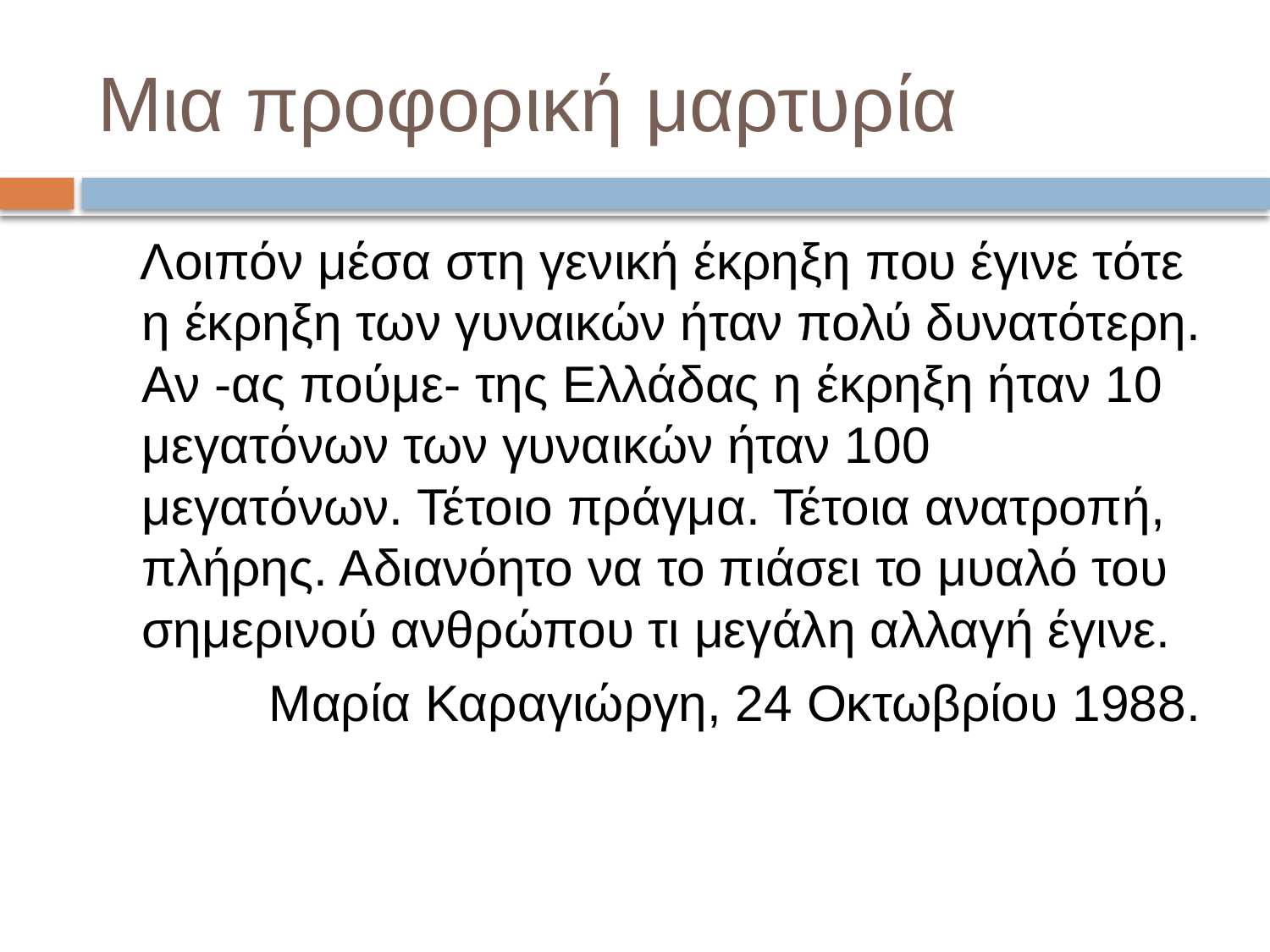

# Μια προφορική μαρτυρία
   Λοιπόν μέσα στη γενική έκρηξη που έγινε τότε η έκρηξη των γυναικών ήταν πολύ δυνατότερη. Αν -ας πούμε- της Ελλάδας η έκρηξη ήταν 10 μεγατόνων των γυναικών ήταν 100 μεγατόνων. Τέτοιο πράγμα. Τέτοια ανατροπή, πλήρης. Αδιανόητο να το πιάσει το μυαλό του σημερινού ανθρώπου τι μεγάλη αλλαγή έγινε.
		Μαρία Καραγιώργη, 24 Οκτωβρίου 1988.